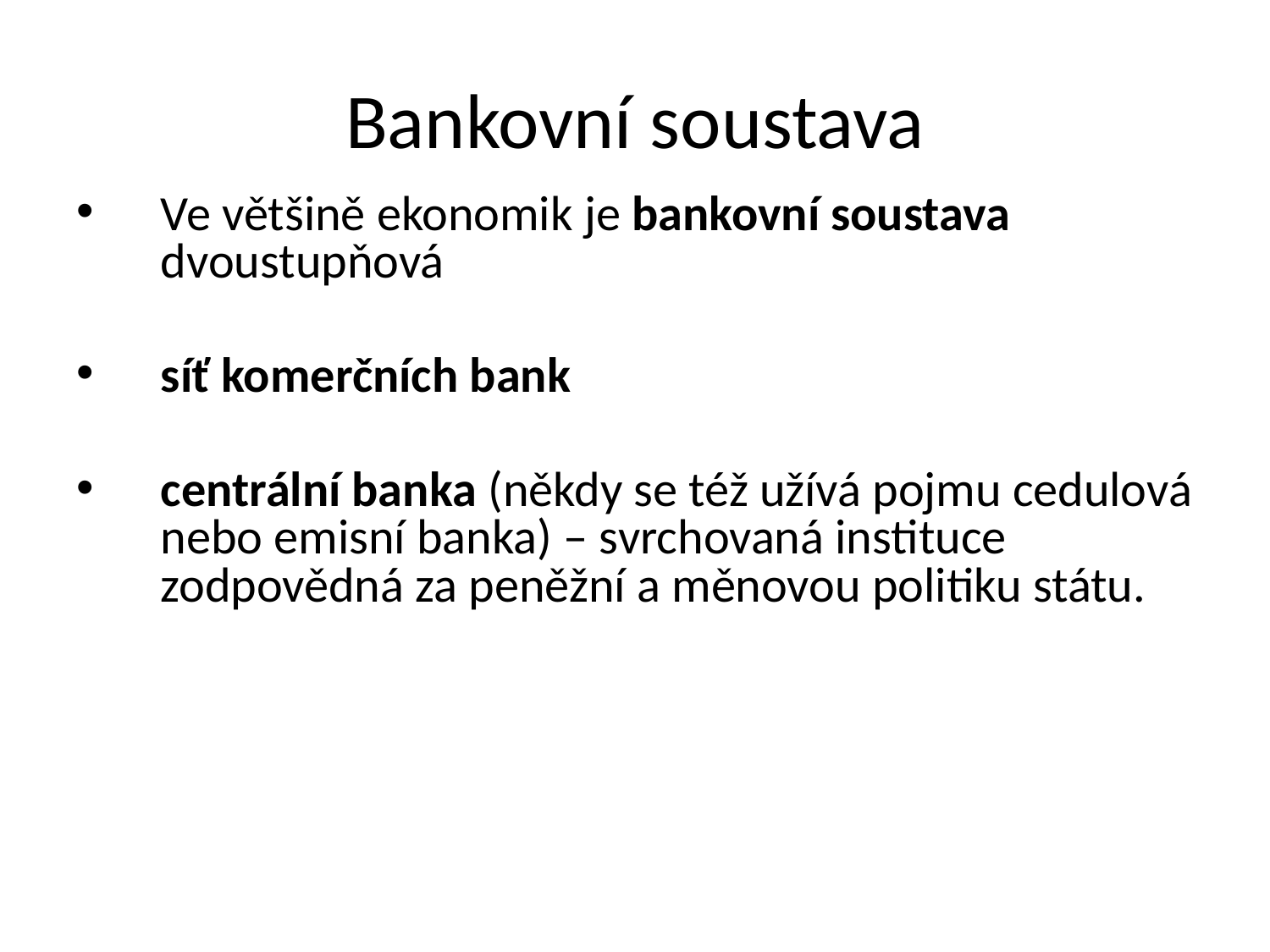

# Bankovní soustava
Ve většině ekonomik je bankovní soustava dvoustupňová

síť komerčních bank

centrální banka (někdy se též užívá pojmu cedulová nebo emisní banka) – svrchovaná instituce zodpovědná za peněžní a měnovou politiku státu.